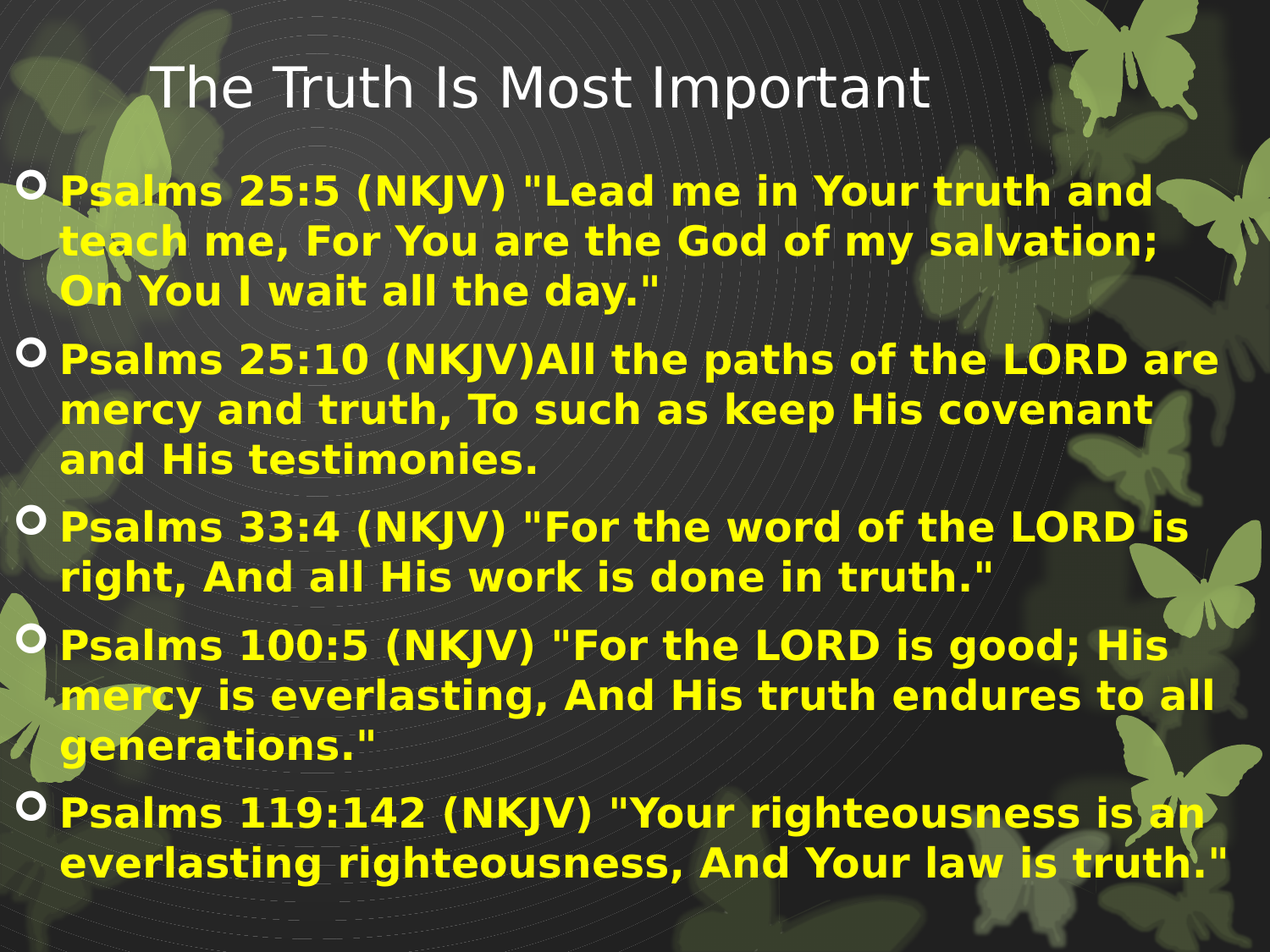

# The Truth Is Most Important
Psalms 25:5 (NKJV) "Lead me in Your truth and teach me, For You are the God of my salvation; On You I wait all the day."
Psalms 25:10 (NKJV)All the paths of the LORD are mercy and truth, To such as keep His covenant and His testimonies.
Psalms 33:4 (NKJV) "For the word of the LORD is right, And all His work is done in truth."
Psalms 100:5 (NKJV) "For the LORD is good; His mercy is everlasting, And His truth endures to all generations."
Psalms 119:142 (NKJV) "Your righteousness is an everlasting righteousness, And Your law is truth."